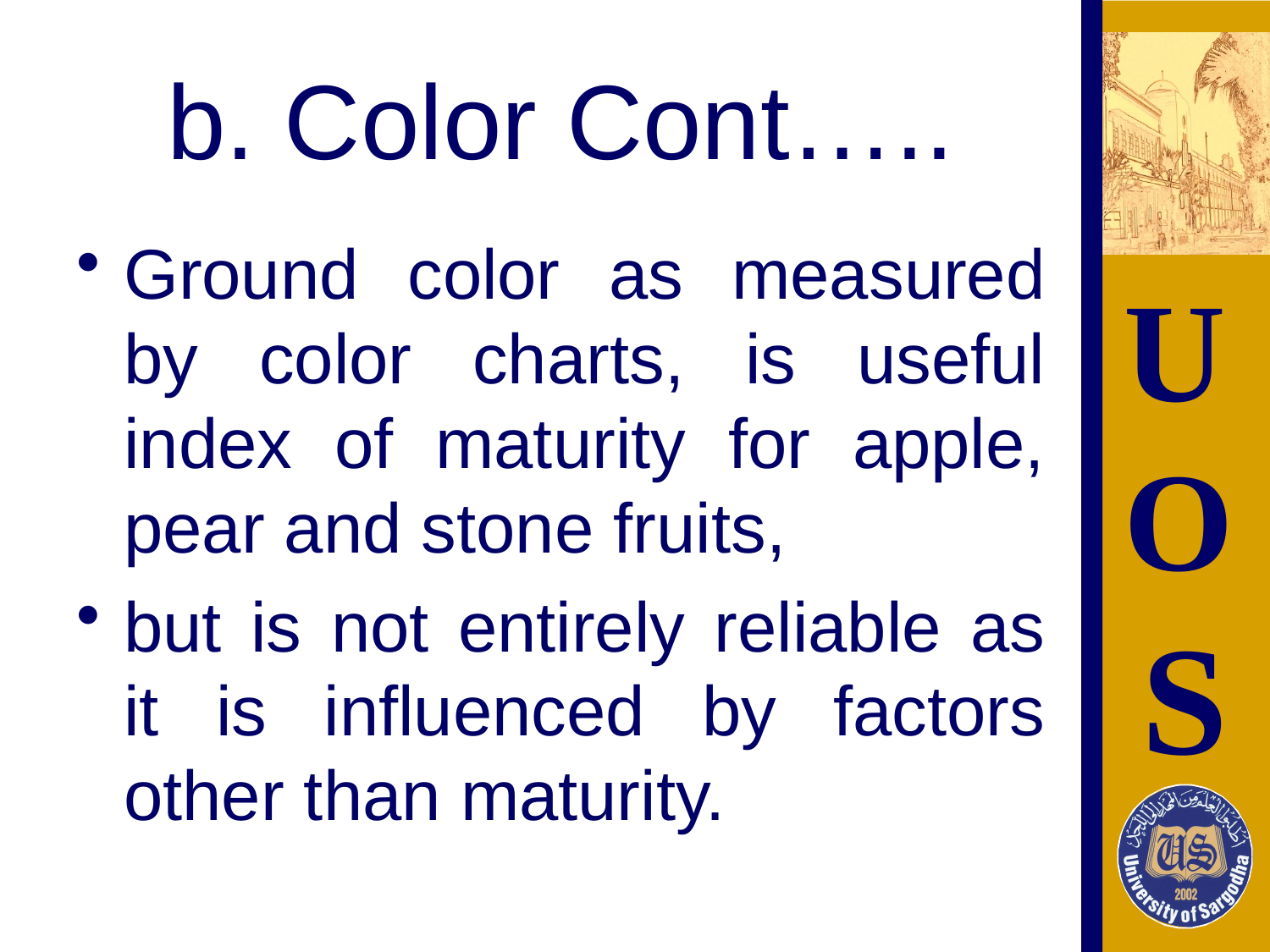

# b. Color Cont…..
Ground color as measured by color charts, is useful index of maturity for apple, pear and stone fruits,
but is not entirely reliable as it is influenced by factors other than maturity.